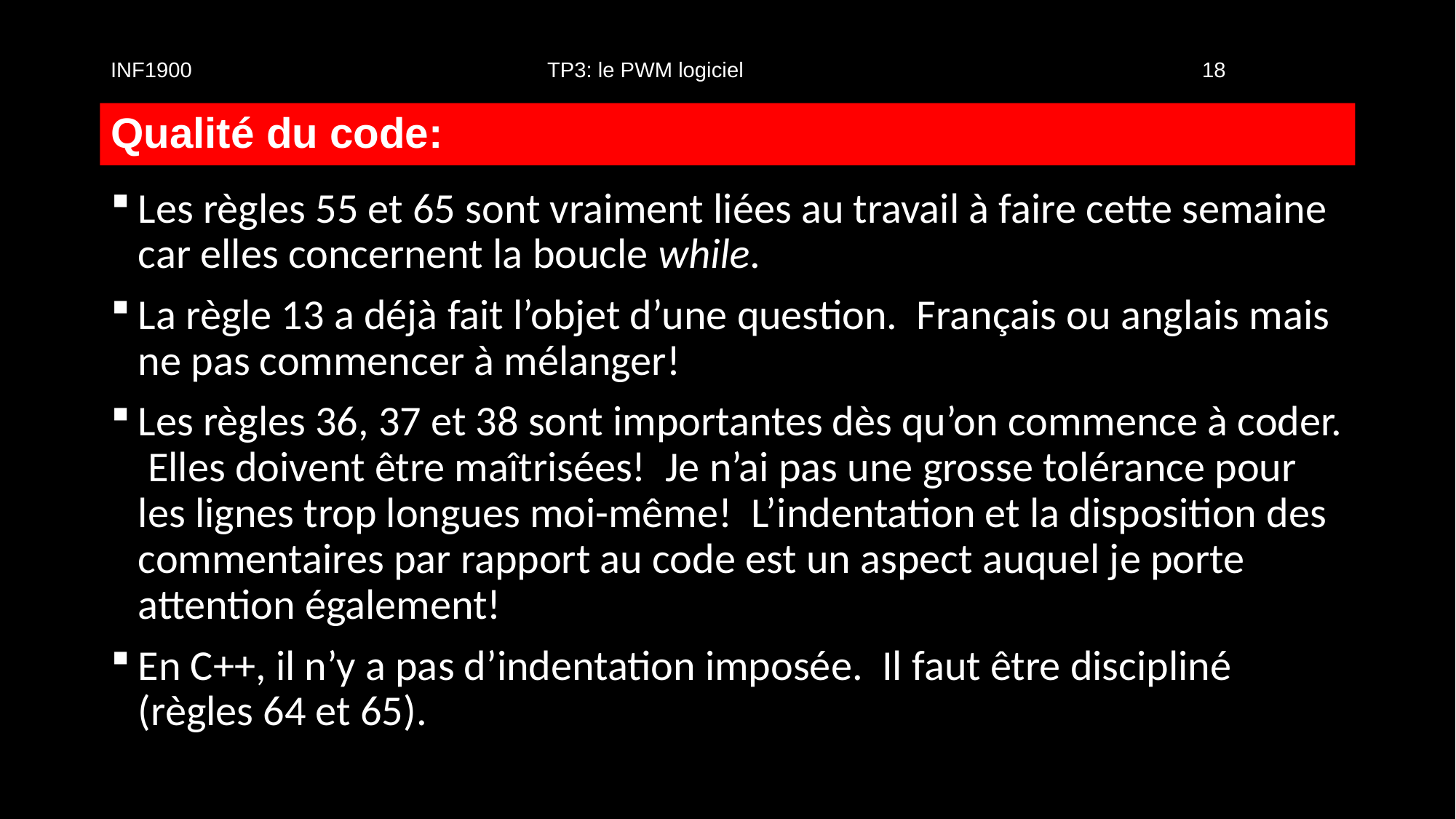

INF1900				TP3: le PWM logiciel					18
# Qualité du code:
Les règles 55 et 65 sont vraiment liées au travail à faire cette semaine car elles concernent la boucle while.
La règle 13 a déjà fait l’objet d’une question.  Français ou anglais mais ne pas commencer à mélanger!
Les règles 36, 37 et 38 sont importantes dès qu’on commence à coder.  Elles doivent être maîtrisées!  Je n’ai pas une grosse tolérance pour les lignes trop longues moi-même!  L’indentation et la disposition des commentaires par rapport au code est un aspect auquel je porte attention également!
En C++, il n’y a pas d’indentation imposée.  Il faut être discipliné  (règles 64 et 65).